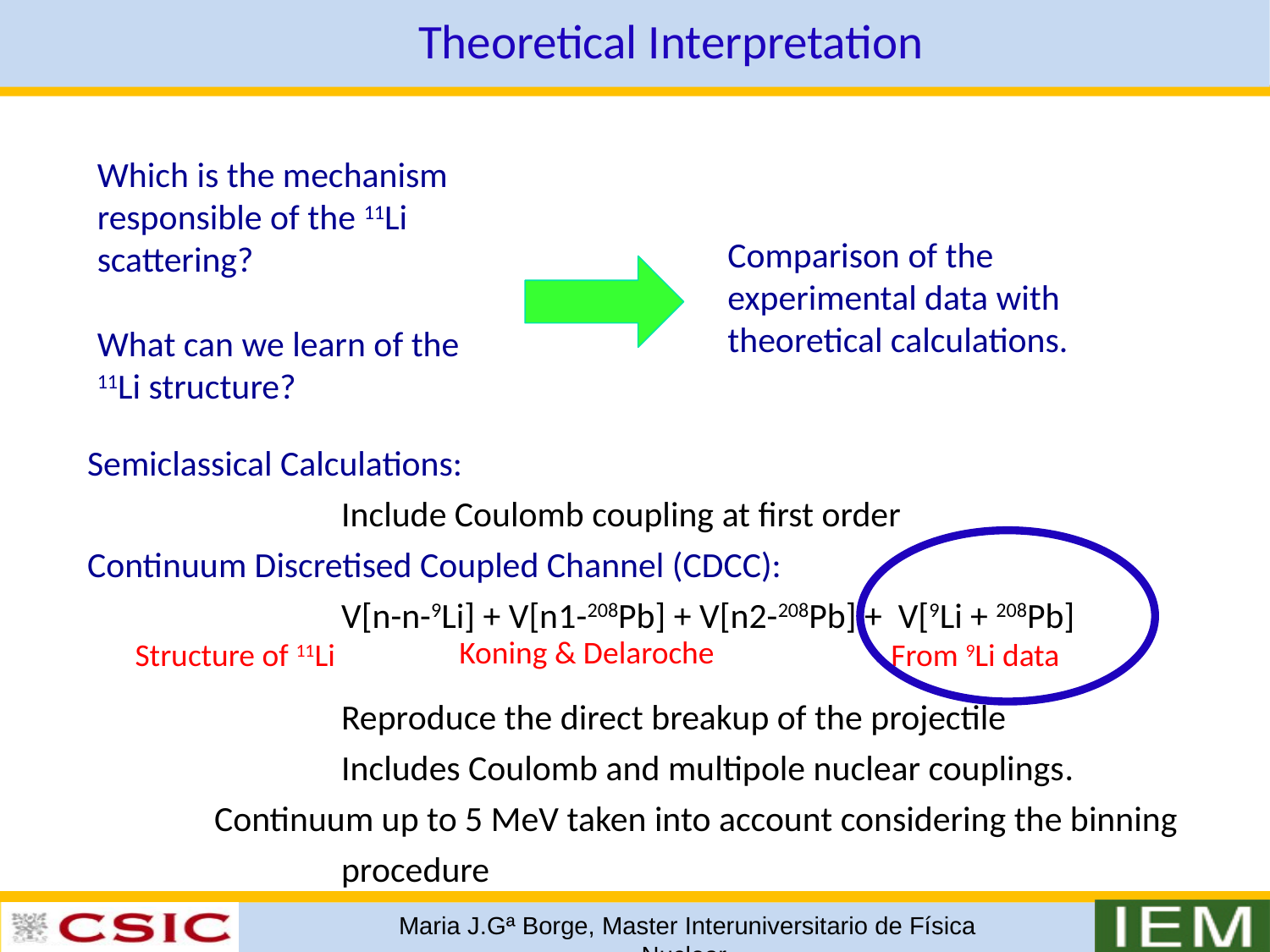

# Theoretical Interpretation
Which is the mechanism responsible of the 11Li scattering?

What can we learn of the 11Li structure?
Comparison of the experimental data with theoretical calculations.

Semiclassical Calculations:
		Include Coulomb coupling at first order
Continuum Discretised Coupled Channel (CDCC):
		V[n-n-9Li] + V[n1-208Pb] + V[n2-208Pb] +  V[9Li + 208Pb]

		Reproduce the direct breakup of the projectile
		Includes Coulomb and multipole nuclear couplings.
	Continuum up to 5 MeV taken into account considering the binning 			procedure

Koning & Delaroche
Structure of 11Li
From 9Li data